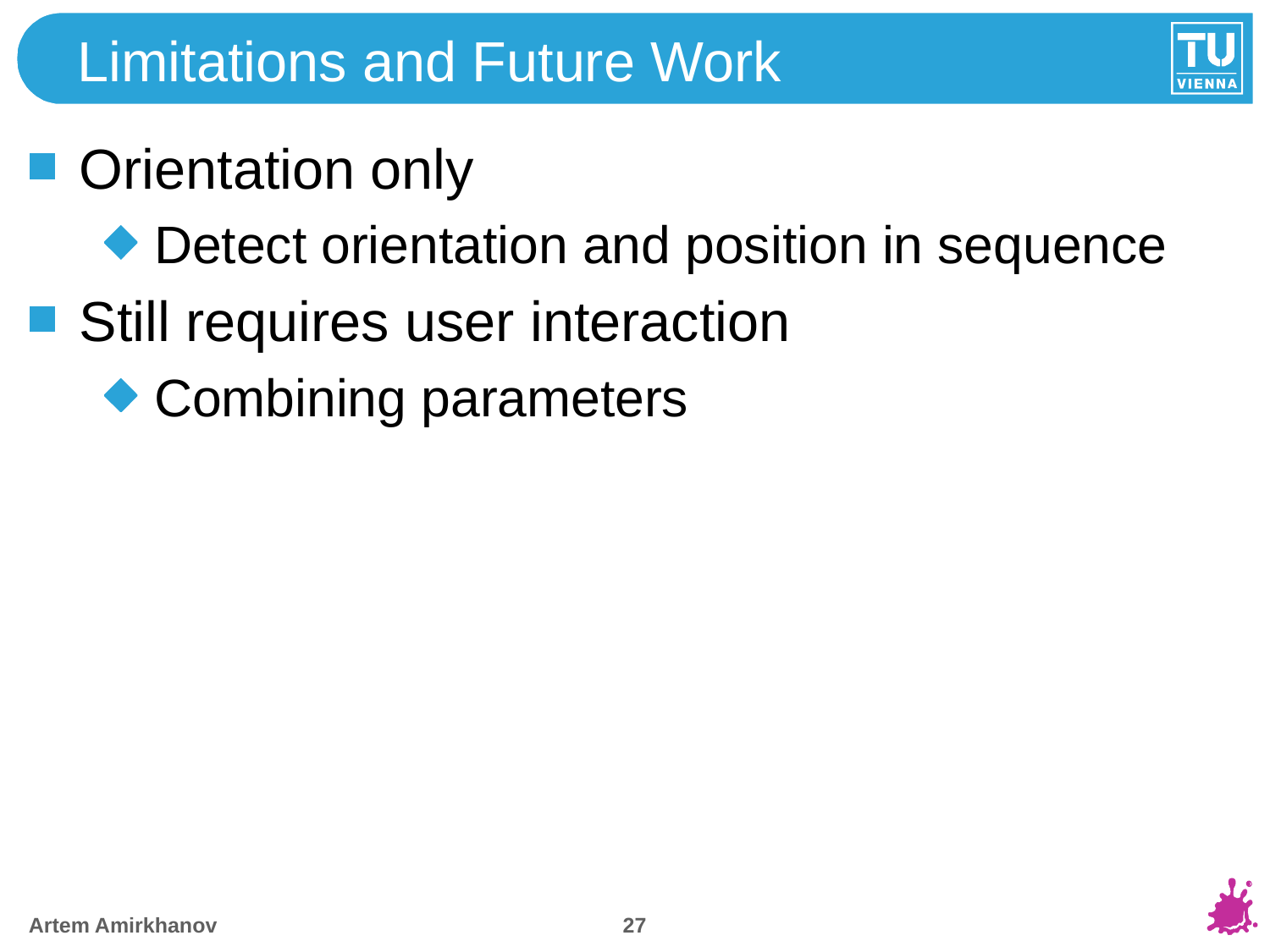

# Limitations and Future Work
Orientation only
Detect orientation and position in sequence
Still requires user interaction
Combining parameters

27
Artem Amirkhanov